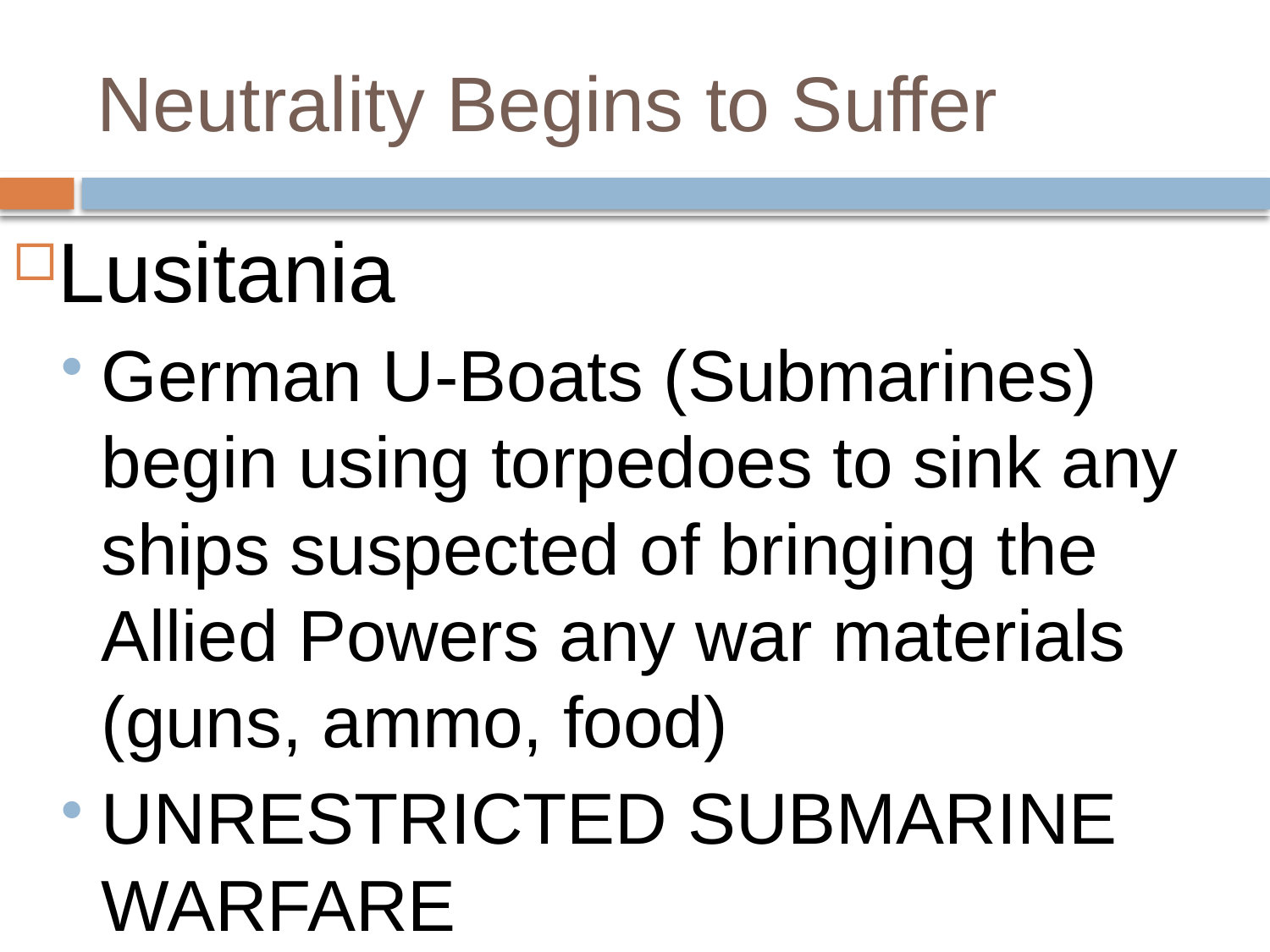

# Neutrality Begins to Suffer
Lusitania
German U-Boats (Submarines) begin using torpedoes to sink any ships suspected of bringing the Allied Powers any war materials (guns, ammo, food)
UNRESTRICTED SUBMARINE WARFARE
Germany will take down any ships they see, regardless of country or alliance